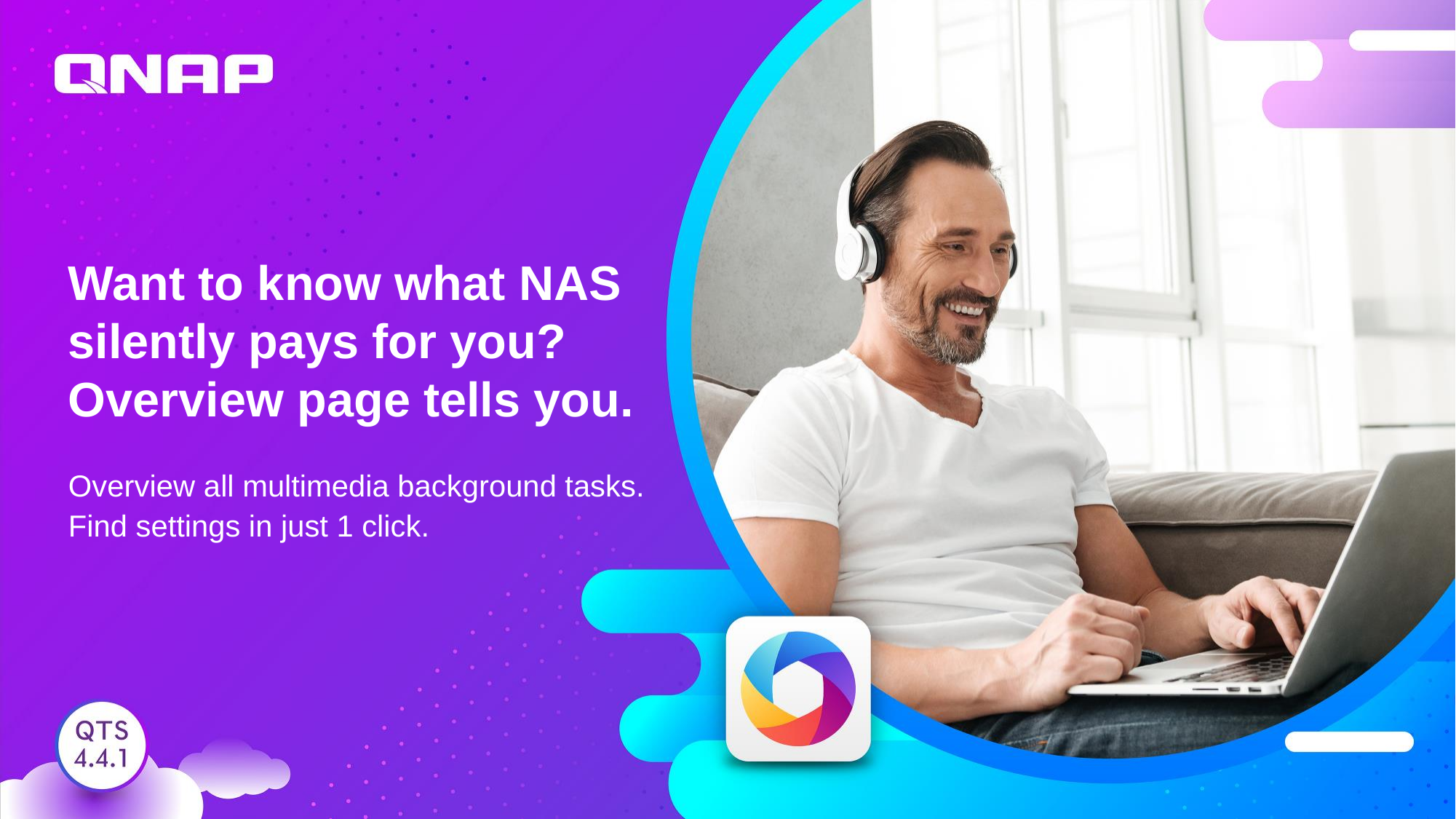

# Want to know what NAS silently pays for you? Overview page tells you.
Overview all multimedia background tasks.
Find settings in just 1 click.